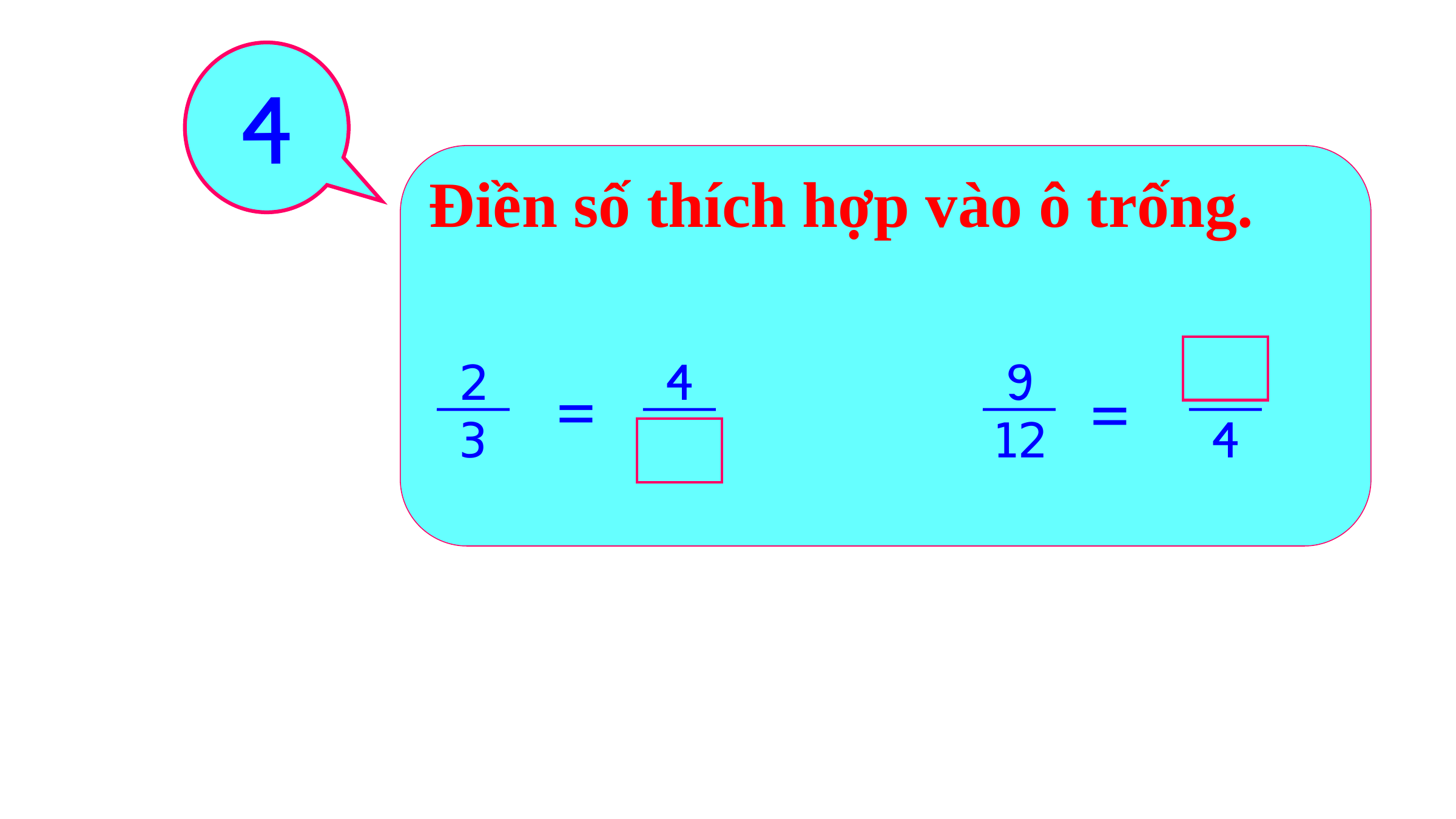

4
Điền số thích hợp vào ô trống.

2
3
4

9
12

4

=
=